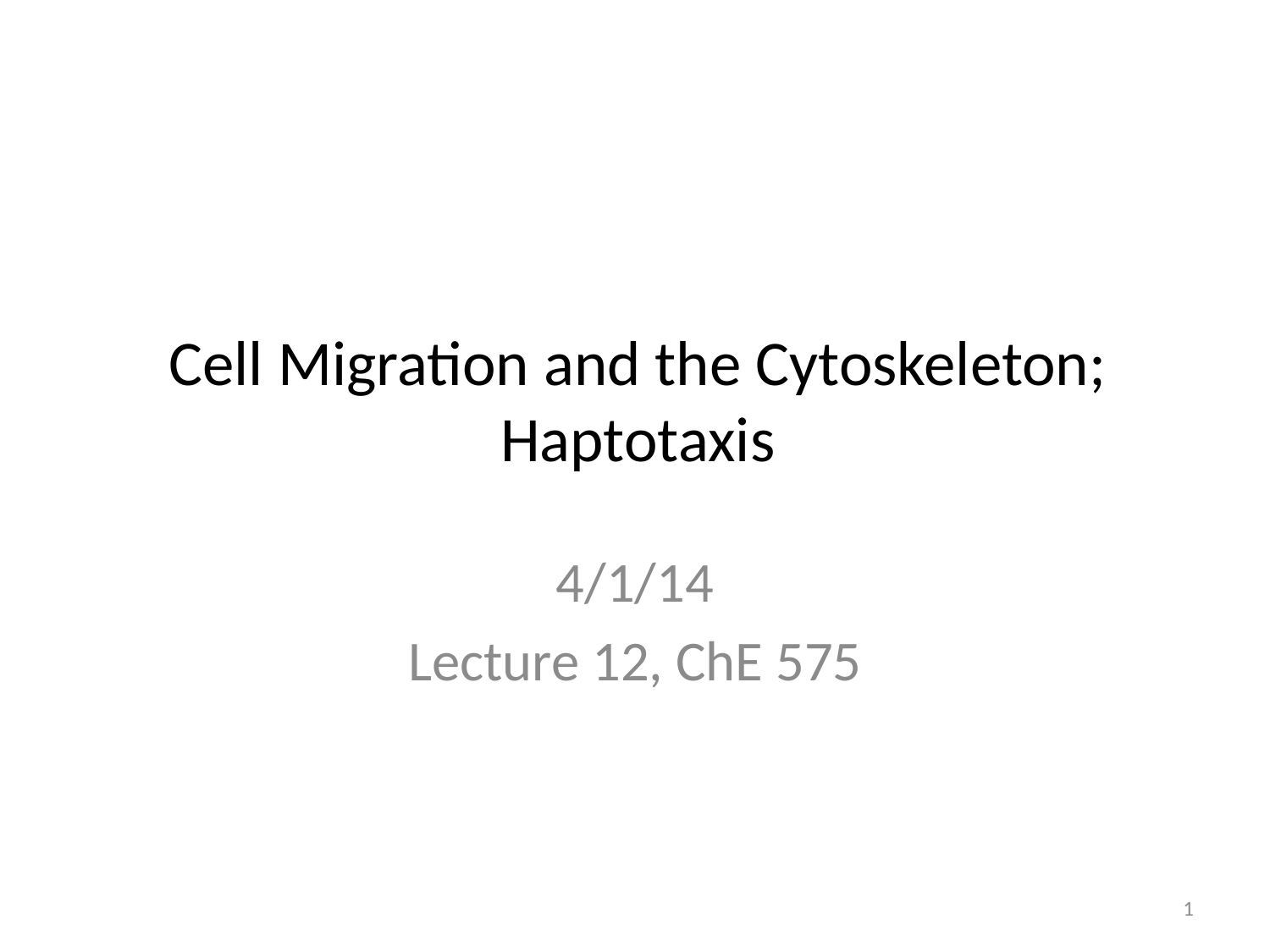

# Cell Migration and the Cytoskeleton; Haptotaxis
4/1/14
Lecture 12, ChE 575
1